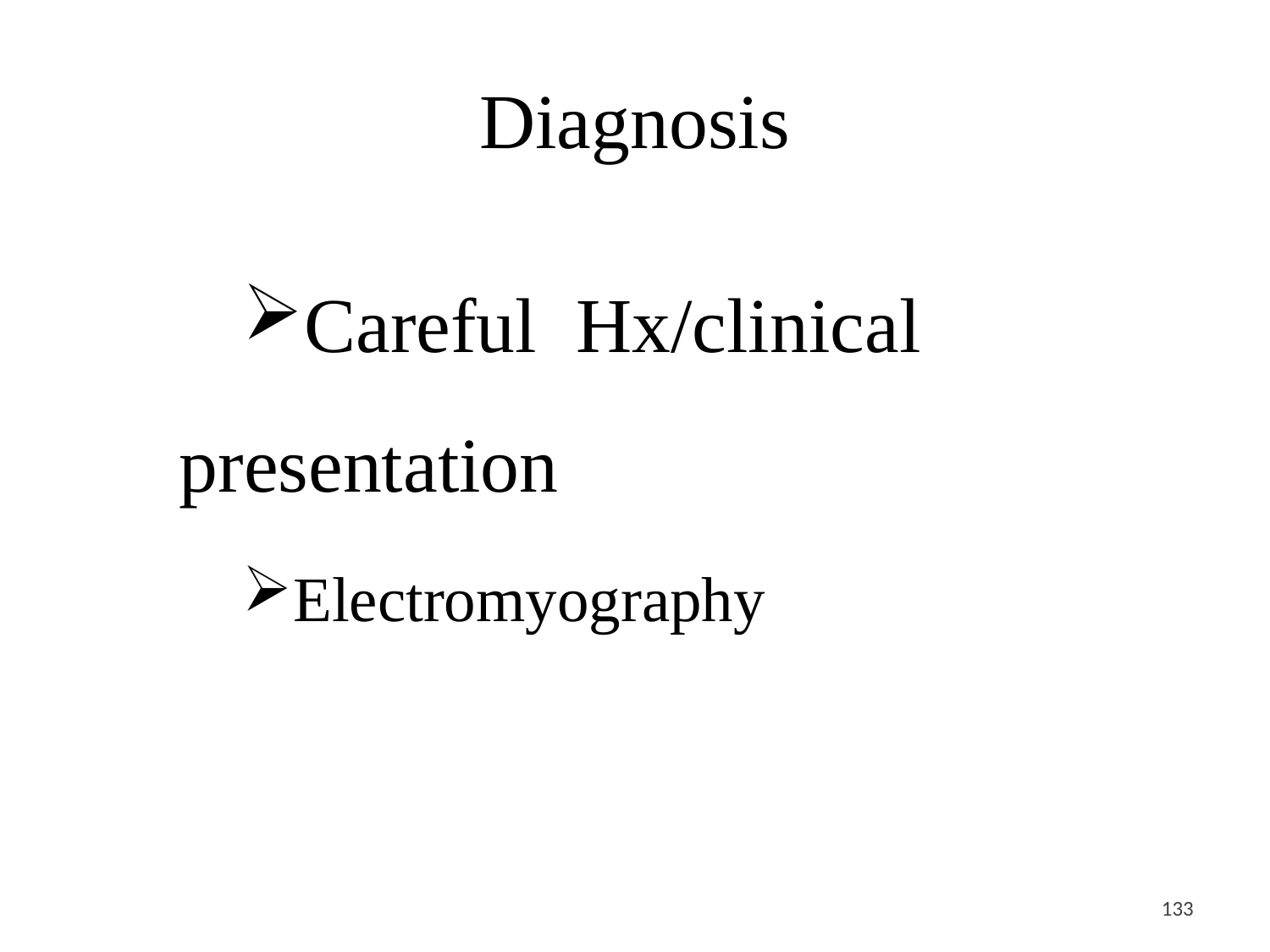

# Diagnosis
Careful  Hx/clinical presentation
Electromyography

133